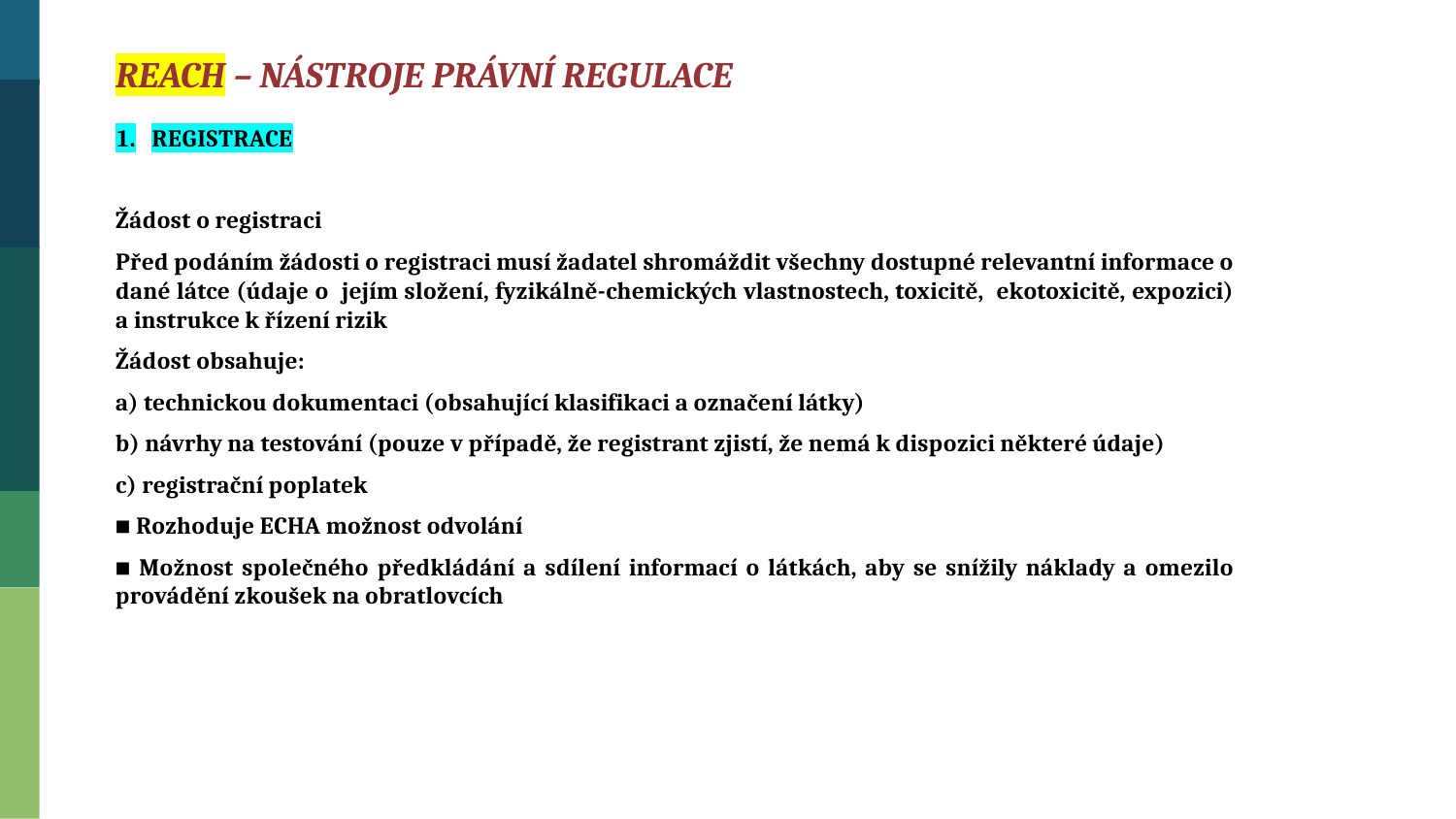

REACH – NÁSTROJE PRÁVNÍ REGULACE

REGISTRACE

Žádost o registraci
Před podáním žádosti o registraci musí žadatel shromáždit všechny dostupné relevantní informace o dané látce (údaje o  jejím složení, fyzikálně-chemických vlastnostech, toxicitě,  ekotoxicitě, expozici) a instrukce k řízení rizik
Žádost obsahuje:
a) technickou dokumentaci (obsahující klasifikaci a označení látky)
b) návrhy na testování (pouze v případě, že registrant zjistí, že nemá k dispozici některé údaje)
c) registrační poplatek
◼ Rozhoduje ECHA možnost odvolání
◼ Možnost společného předkládání a sdílení informací o látkách, aby se snížily náklady a omezilo provádění zkoušek na obratlovcích